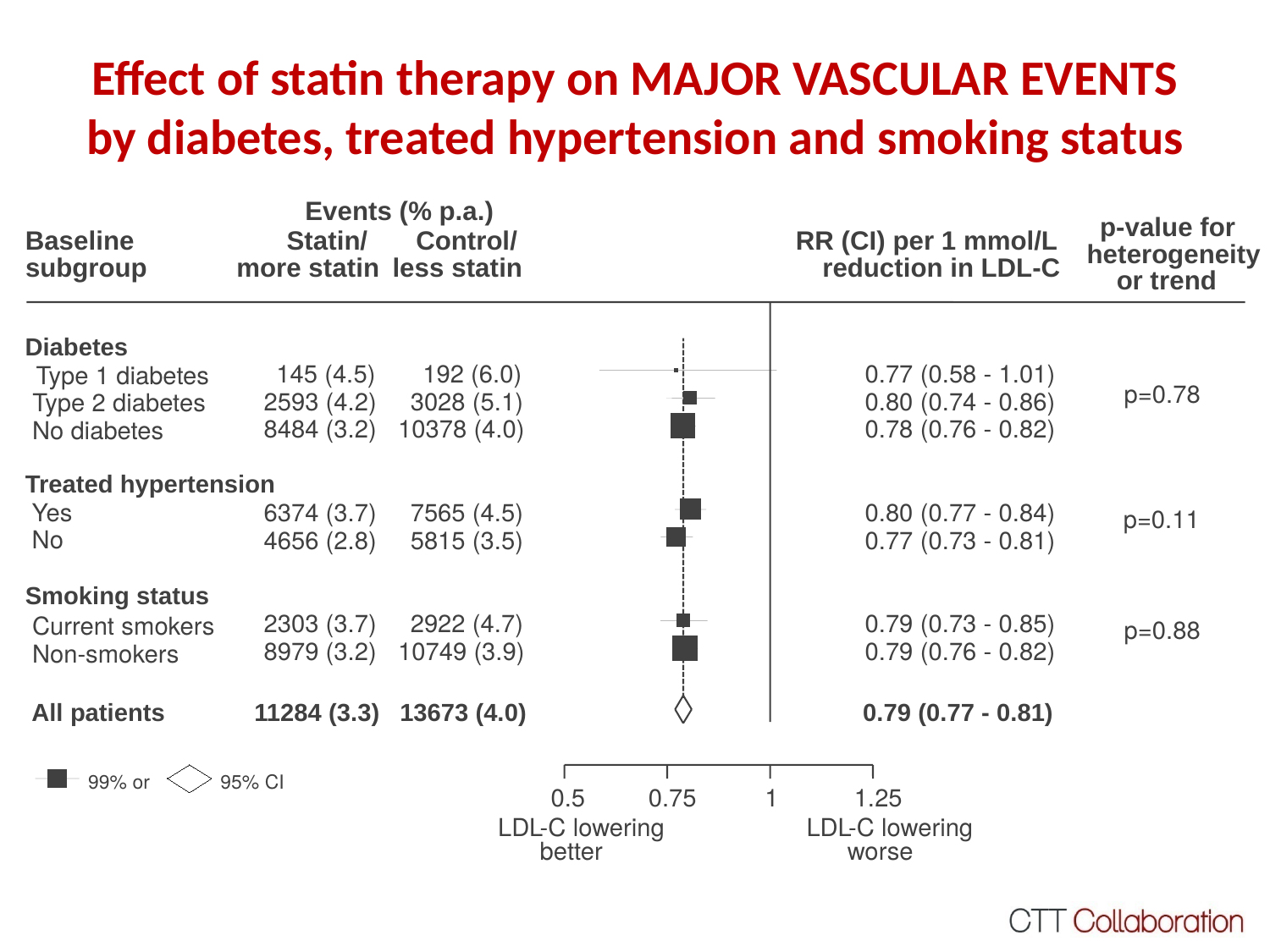

Effect of statin therapy on MAJOR VASCULAR EVENTS
by diabetes, treated hypertension and smoking status
Events (% p.a.)
p-value for
Baseline
Statin/
Control/
RR (CI) per 1 mmol/L
heterogeneity
subgroup
more statin
less statin
reduction in LDL-C
or trend

Diabetes

  145 (4.5)
  192 (6.0)
0.77 (0.58 - 1.01)
 Type 1 diabetes

p=0.78
 2593 (4.2)
 3028 (5.1)
0.80 (0.74 - 0.86)
 Type 2 diabetes

 8484 (3.2)
10378 (4.0)
0.78 (0.76 - 0.82)

 No diabetes

Treated hypertension
 Yes
 6374 (3.7)
 7565 (4.5)
0.80 (0.77 - 0.84)

p=0.11

 No
 4656 (2.8)
 5815 (3.5)
0.77 (0.73 - 0.81)

Smoking status
 2303 (3.7)
 2922 (4.7)
0.79 (0.73 - 0.85)
 Current smokers

p=0.88

 8979 (3.2)
10749 (3.9)
0.79 (0.76 - 0.82)

 Non-smokers

 All patients
11284 (3.3)
13673 (4.0)
0.79 (0.77 - 0.81)

99% or

95% CI

0.5
0.75
1.25
1
LDL-C lowering
LDL-C lowering
better
worse